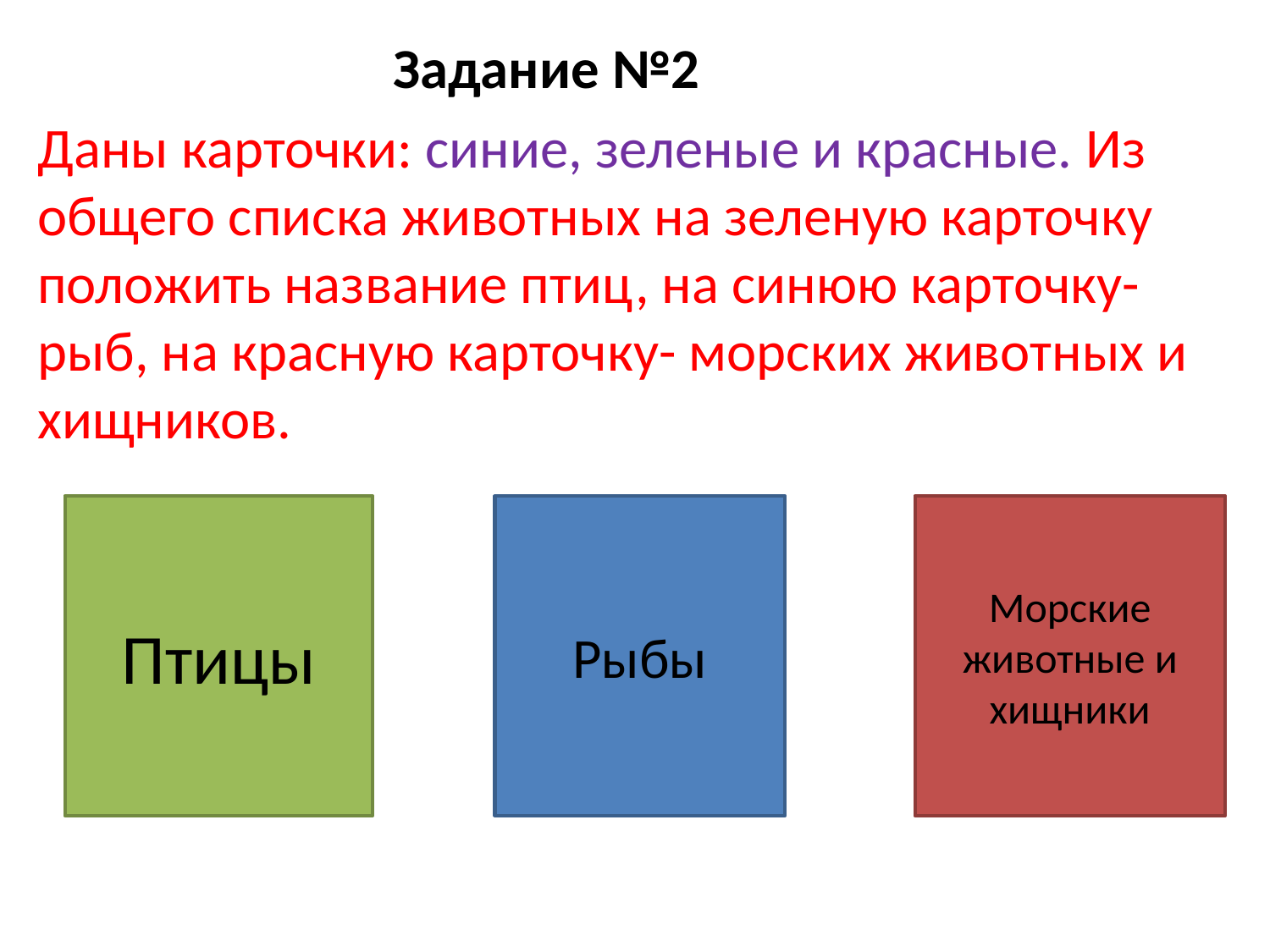

Задание №2
Даны карточки: синие, зеленые и красные. Из общего списка животных на зеленую карточку положить название птиц, на синюю карточку- рыб, на красную карточку- морских животных и хищников.

Птицы
Рыбы
Морские животные и хищники